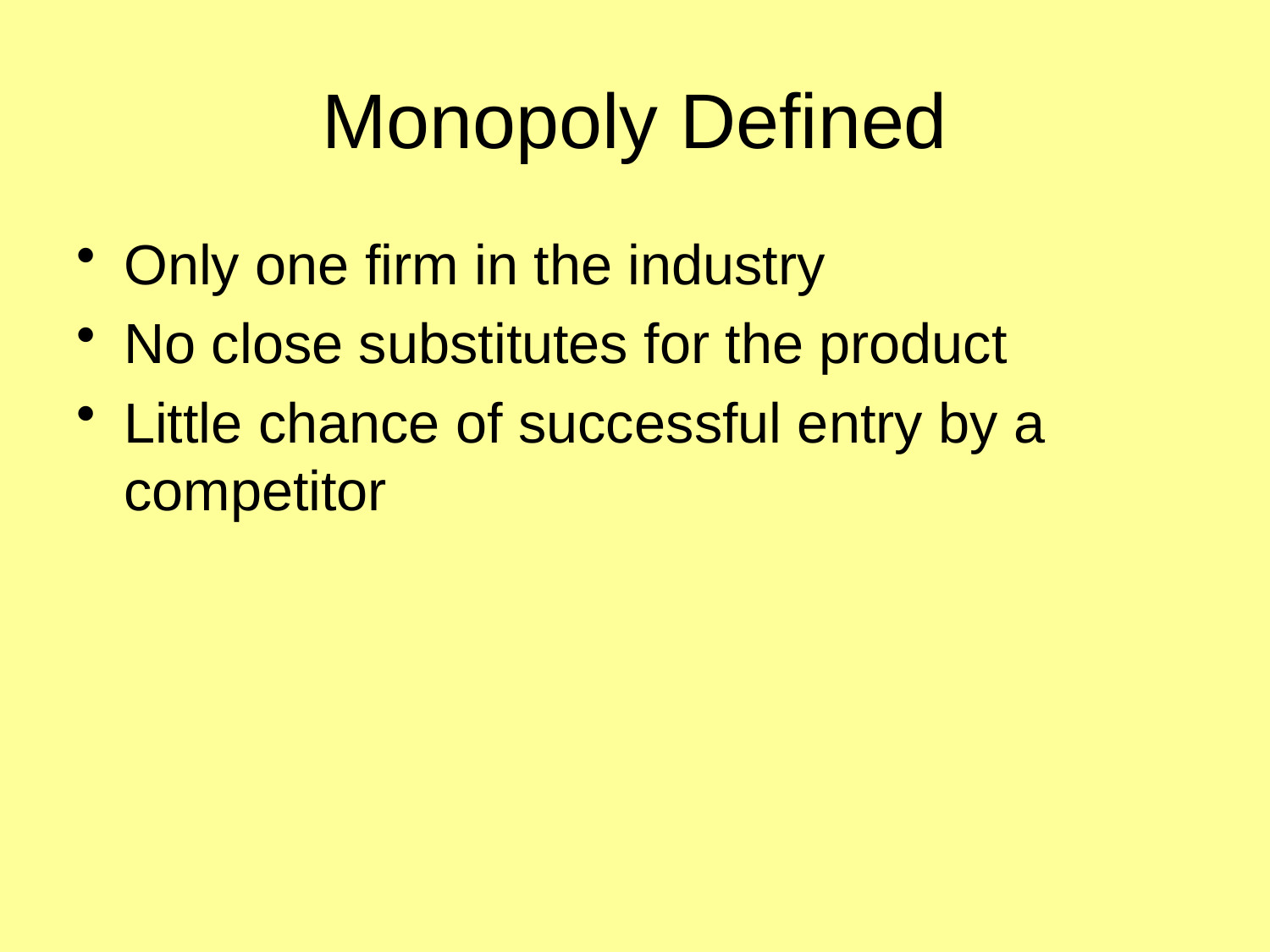

# Monopoly Defined
Only one firm in the industry
No close substitutes for the product
Little chance of successful entry by a competitor